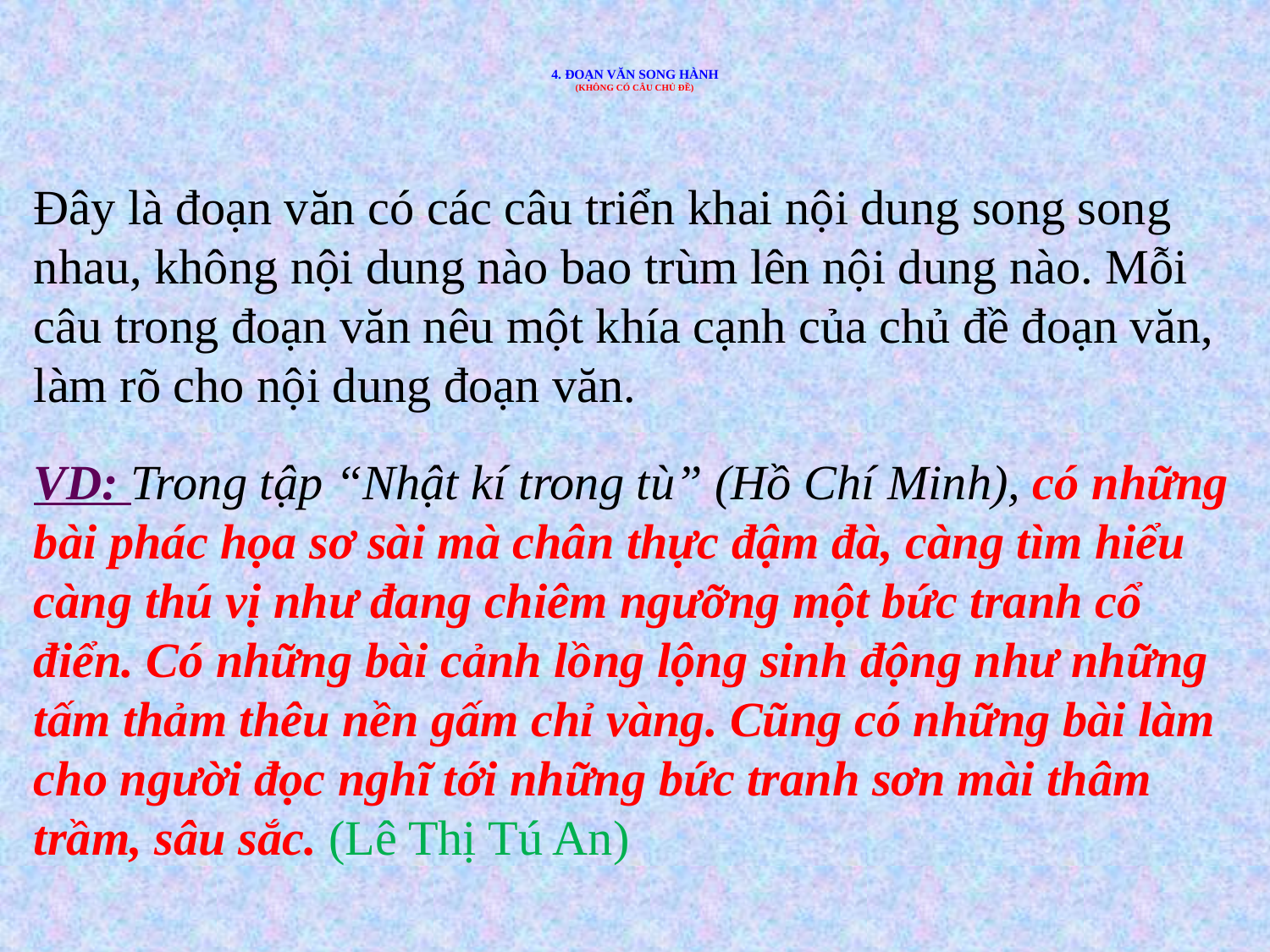

# 4. ĐOẠN VĂN SONG HÀNH (KHÔNG CÓ CÂU CHỦ ĐỀ)
Đây là đoạn văn có các câu triển khai nội dung song song nhau, không nội dung nào bao trùm lên nội dung nào. Mỗi câu trong đoạn văn nêu một khía cạnh của chủ đề đoạn văn, làm rõ cho nội dung đoạn văn.

VD: Trong tập “Nhật kí trong tù” (Hồ Chí Minh), có những bài phác họa sơ sài mà chân thực đậm đà, càng tìm hiểu càng thú vị như đang chiêm ngưỡng một bức tranh cổ điển. Có những bài cảnh lồng lộng sinh động như những tấm thảm thêu nền gấm chỉ vàng. Cũng có những bài làm cho người đọc nghĩ tới những bức tranh sơn mài thâm trầm, sâu sắc. (Lê Thị Tú An)